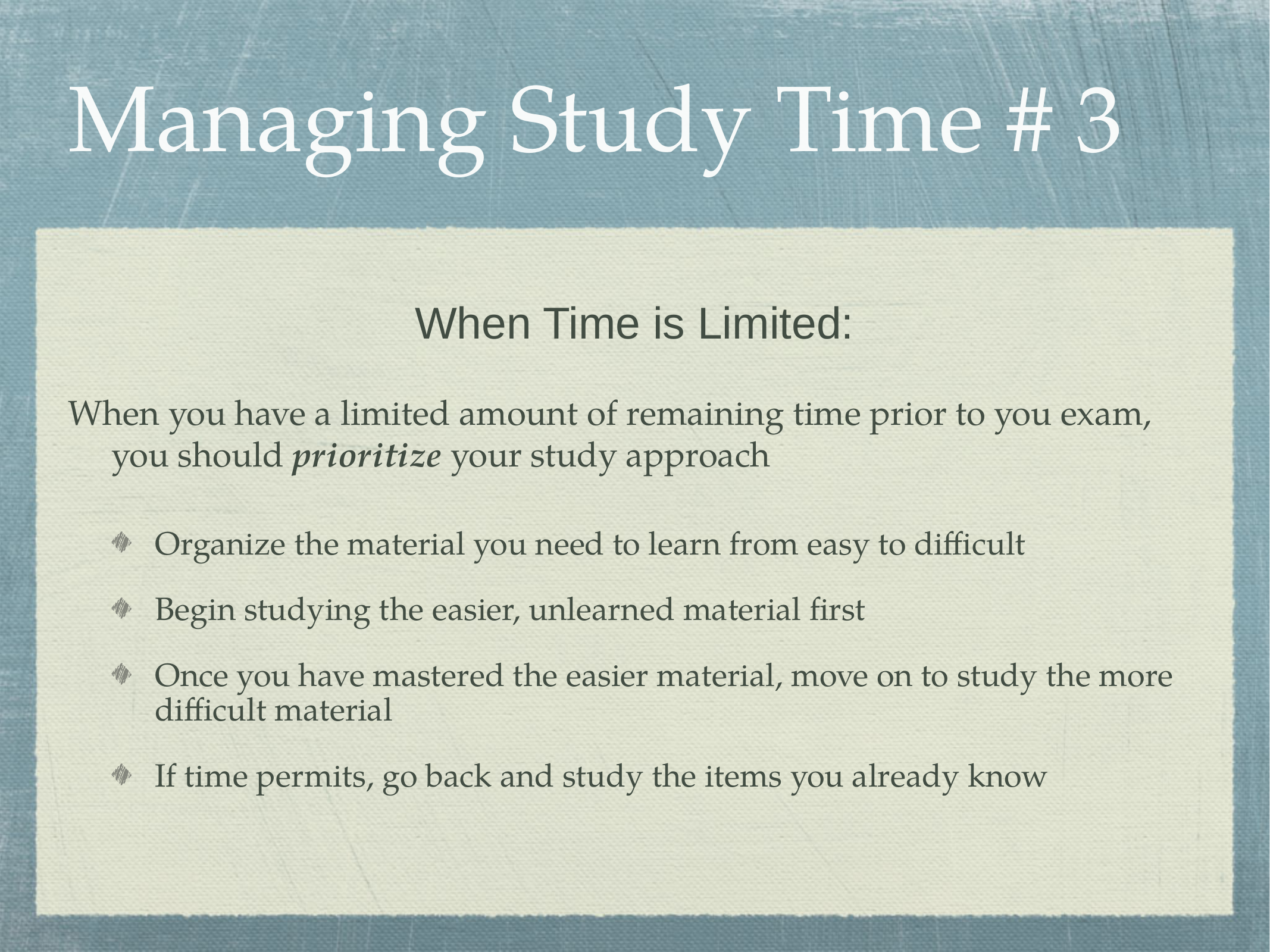

# Managing Study Time # 3
When Time is Limited:
When you have a limited amount of remaining time prior to you exam, you should prioritize your study approach

Organize the material you need to learn from easy to difficult
Begin studying the easier, unlearned material first
Once you have mastered the easier material, move on to study the more difficult material
If time permits, go back and study the items you already know